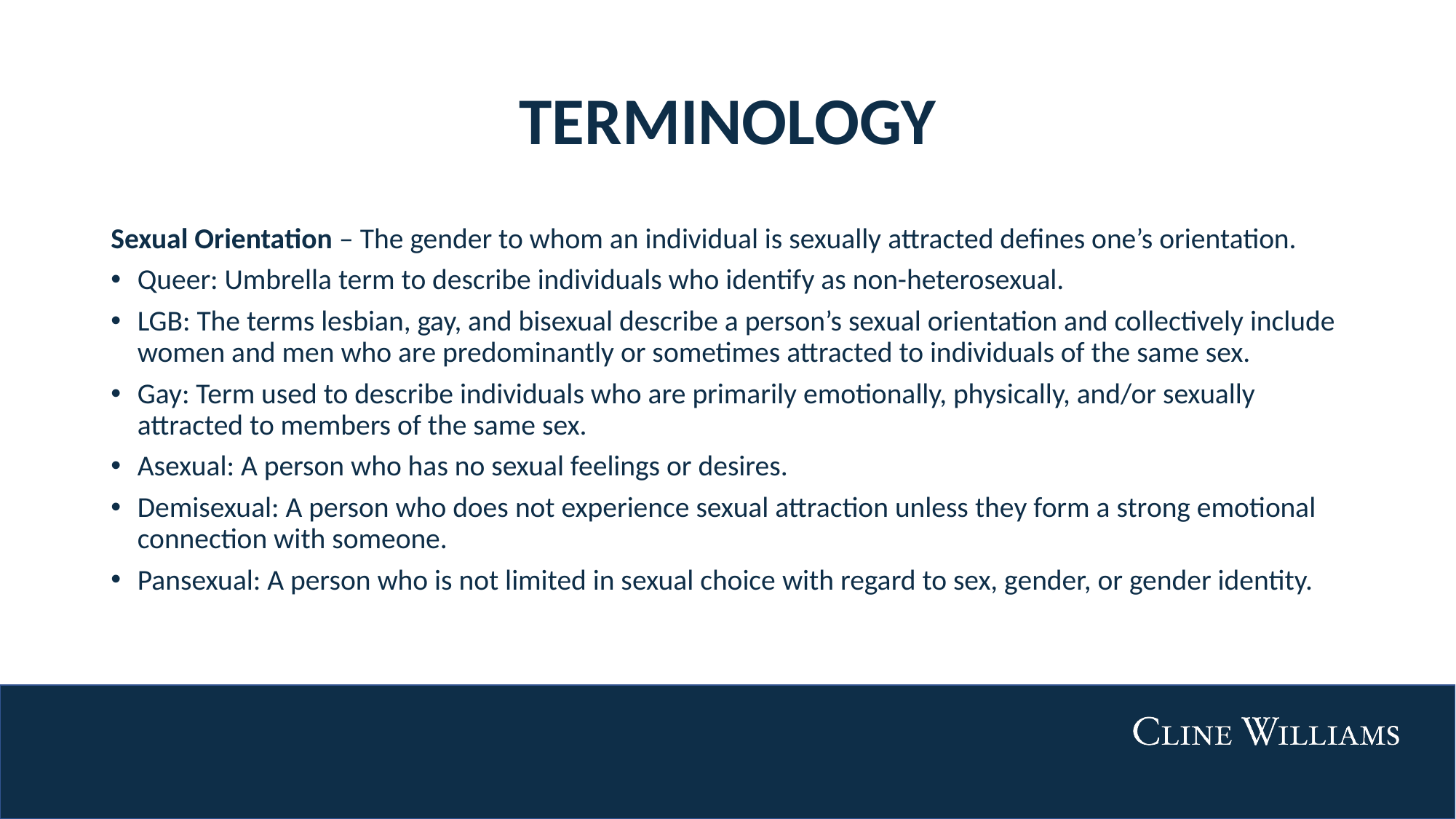

# TERMINOLOGY
Sexual Orientation – The gender to whom an individual is sexually attracted defines one’s orientation.
Queer: Umbrella term to describe individuals who identify as non-heterosexual.
LGB: The terms lesbian, gay, and bisexual describe a person’s sexual orientation and collectively include women and men who are predominantly or sometimes attracted to individuals of the same sex.
Gay: Term used to describe individuals who are primarily emotionally, physically, and/or sexually attracted to members of the same sex.
Asexual: A person who has no sexual feelings or desires.
Demisexual: A person who does not experience sexual attraction unless they form a strong emotional connection with someone.
Pansexual: A person who is not limited in sexual choice with regard to sex, gender, or gender identity.